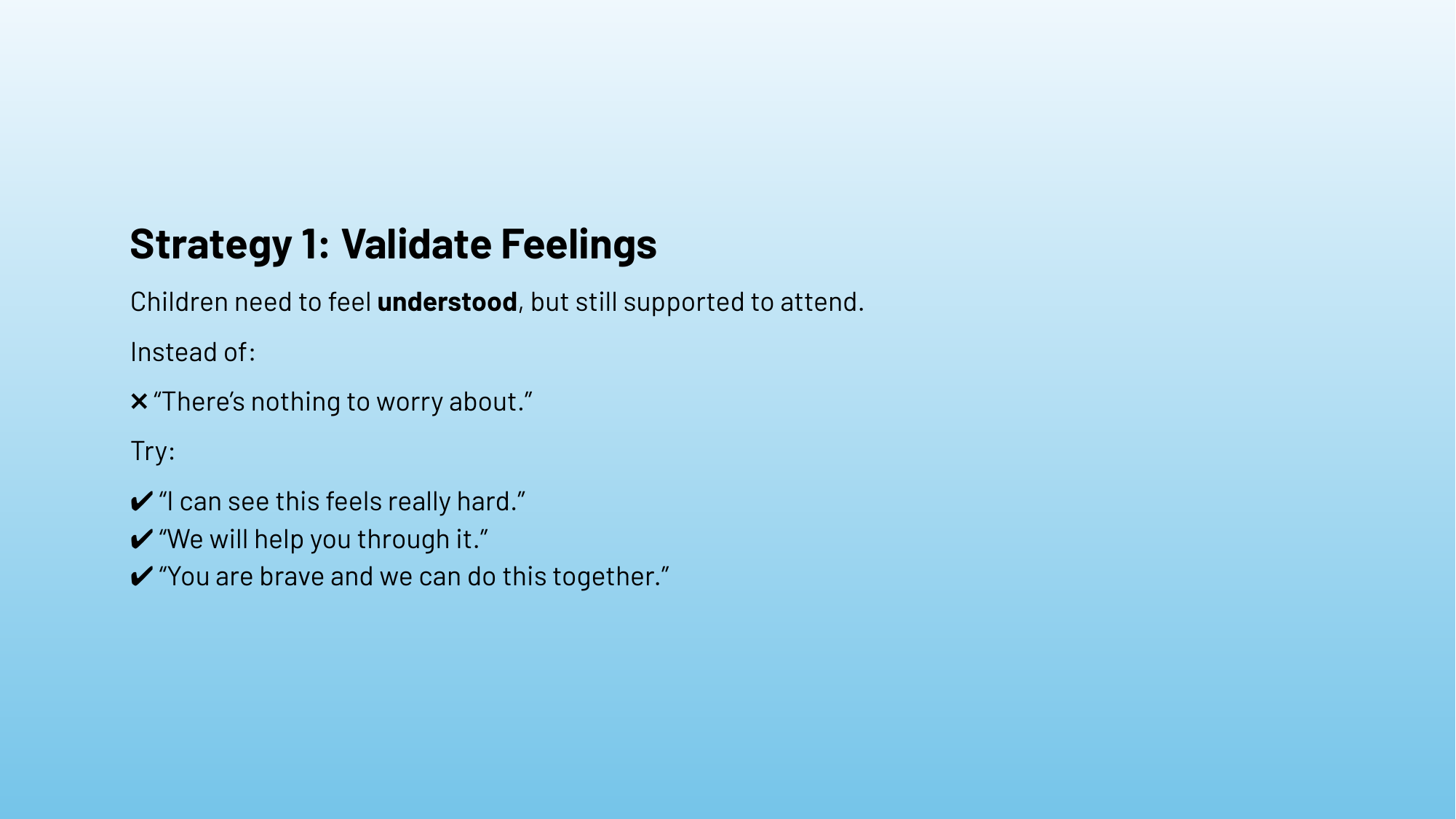

Strategy 1: Validate Feelings
Children need to feel understood, but still supported to attend.
Instead of:
❌ “There’s nothing to worry about.”
Try:
✔ “I can see this feels really hard.”
✔ “We will help you through it.”
✔ “You are brave and we can do this together.”